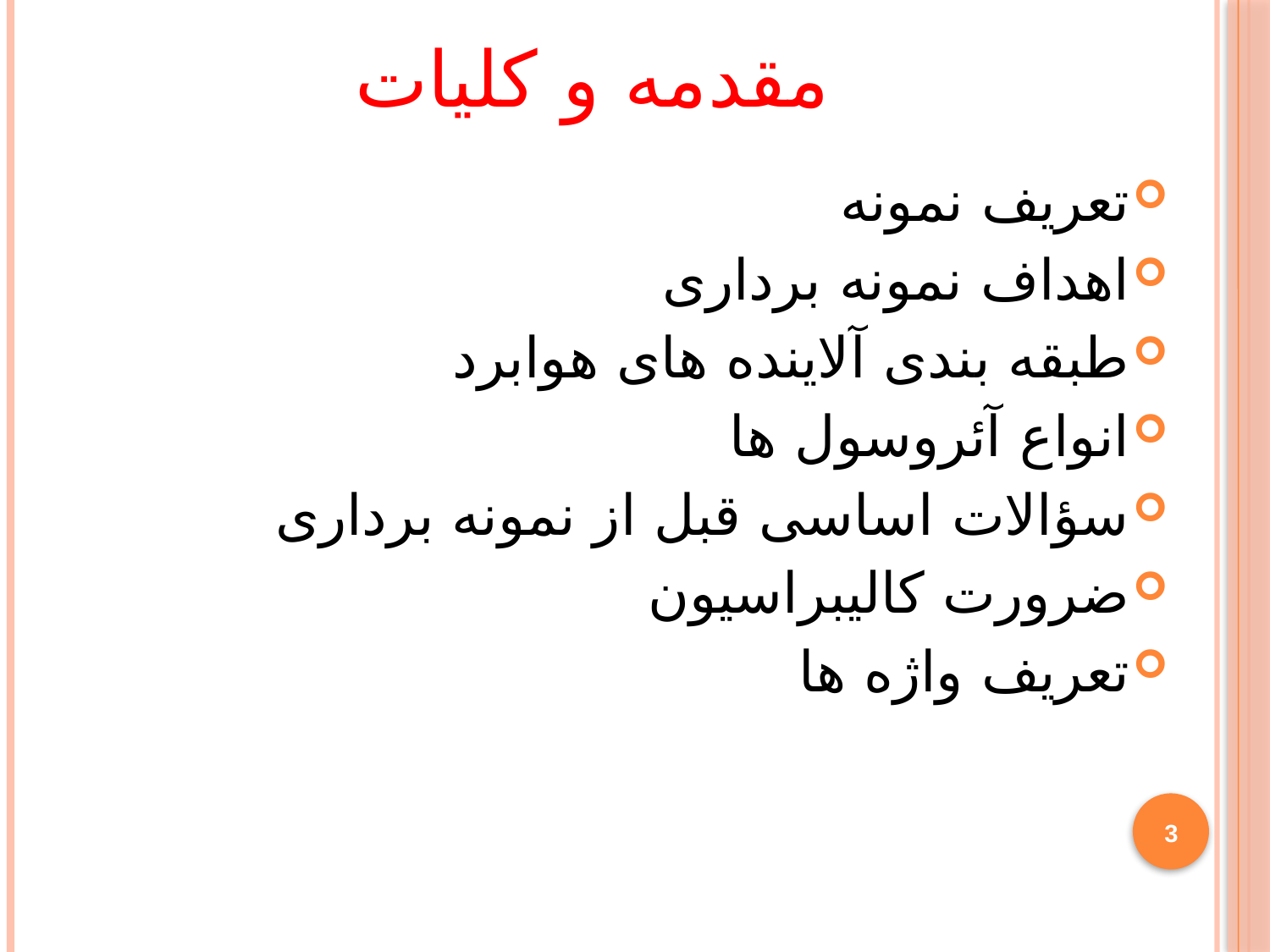

# مقدمه و کلیات
تعریف نمونه
اهداف نمونه برداری
طبقه بندی آلاینده های هوابرد
انواع آئروسول ها
سؤالات اساسی قبل از نمونه برداری
ضرورت کالیبراسیون
تعریف واژه ها
3